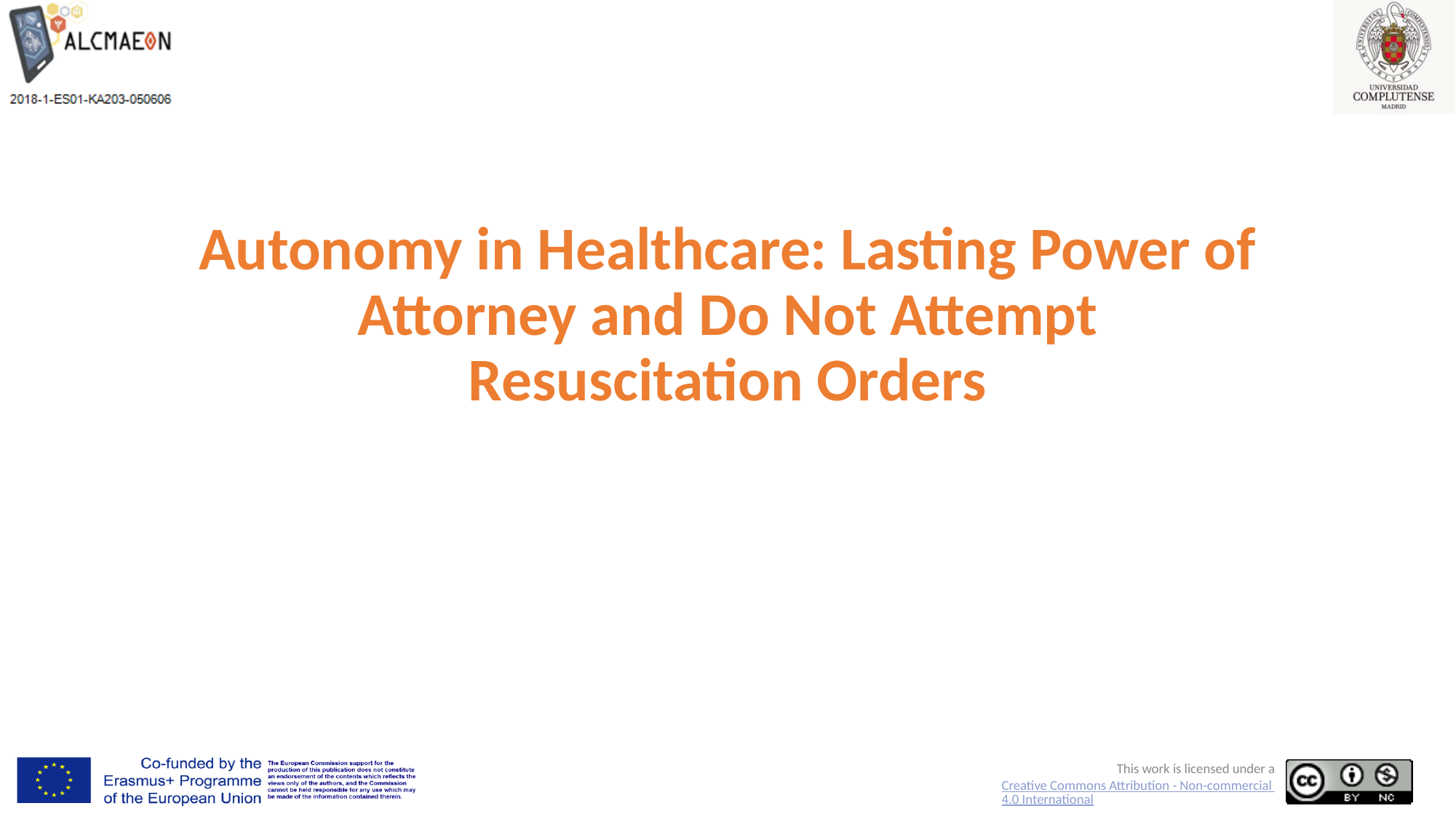

# Autonomy in Healthcare: Lasting Power of Attorney and Do Not Attempt Resuscitation Orders